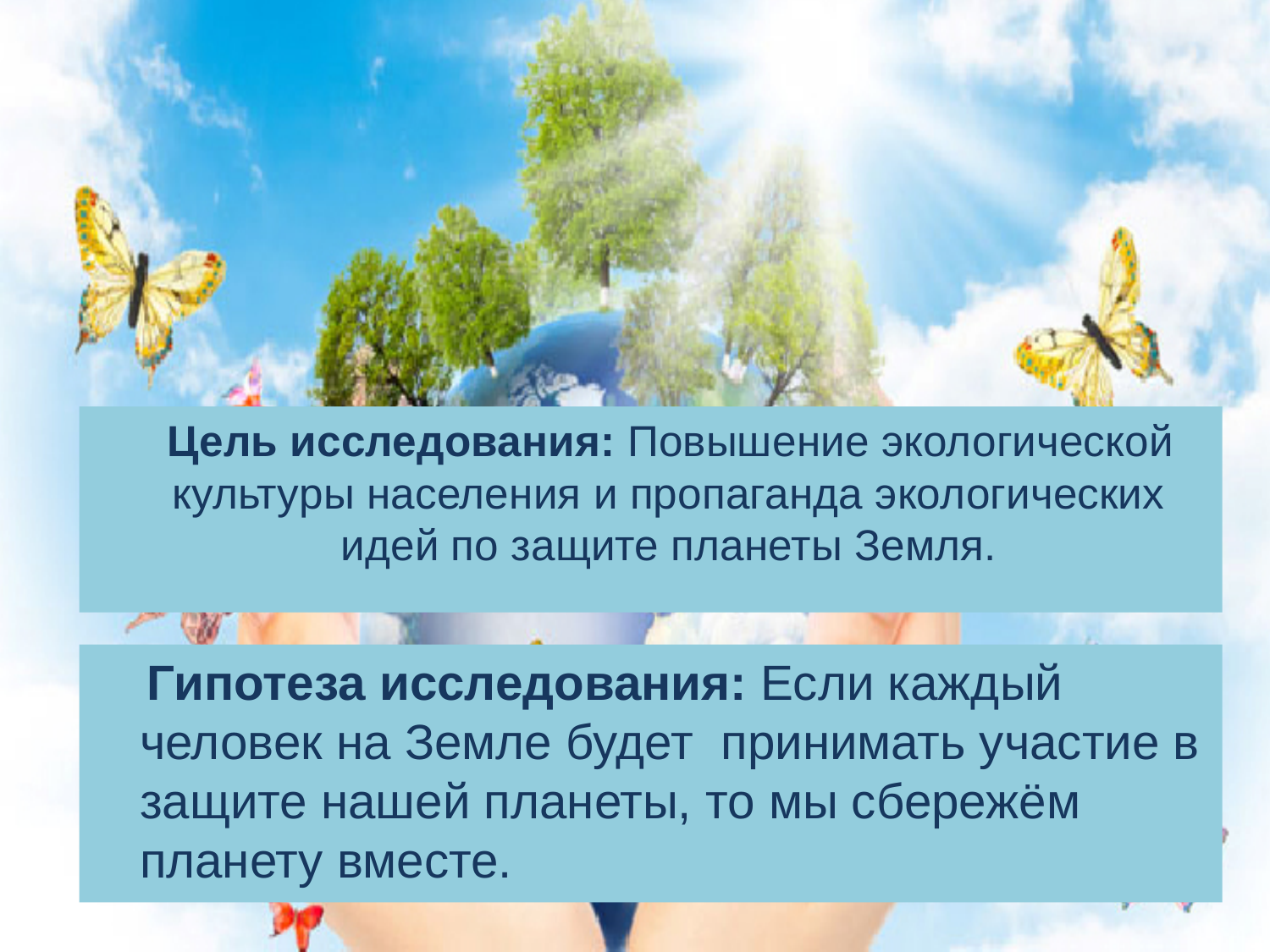

Цель исследования: Повышение экологической культуры населения и пропаганда экологических идей по защите планеты Земля.

    Гипотеза исследования: Если каждый человек на Земле будет  принимать участие в защите нашей планеты, то мы сбережём планету вместе.